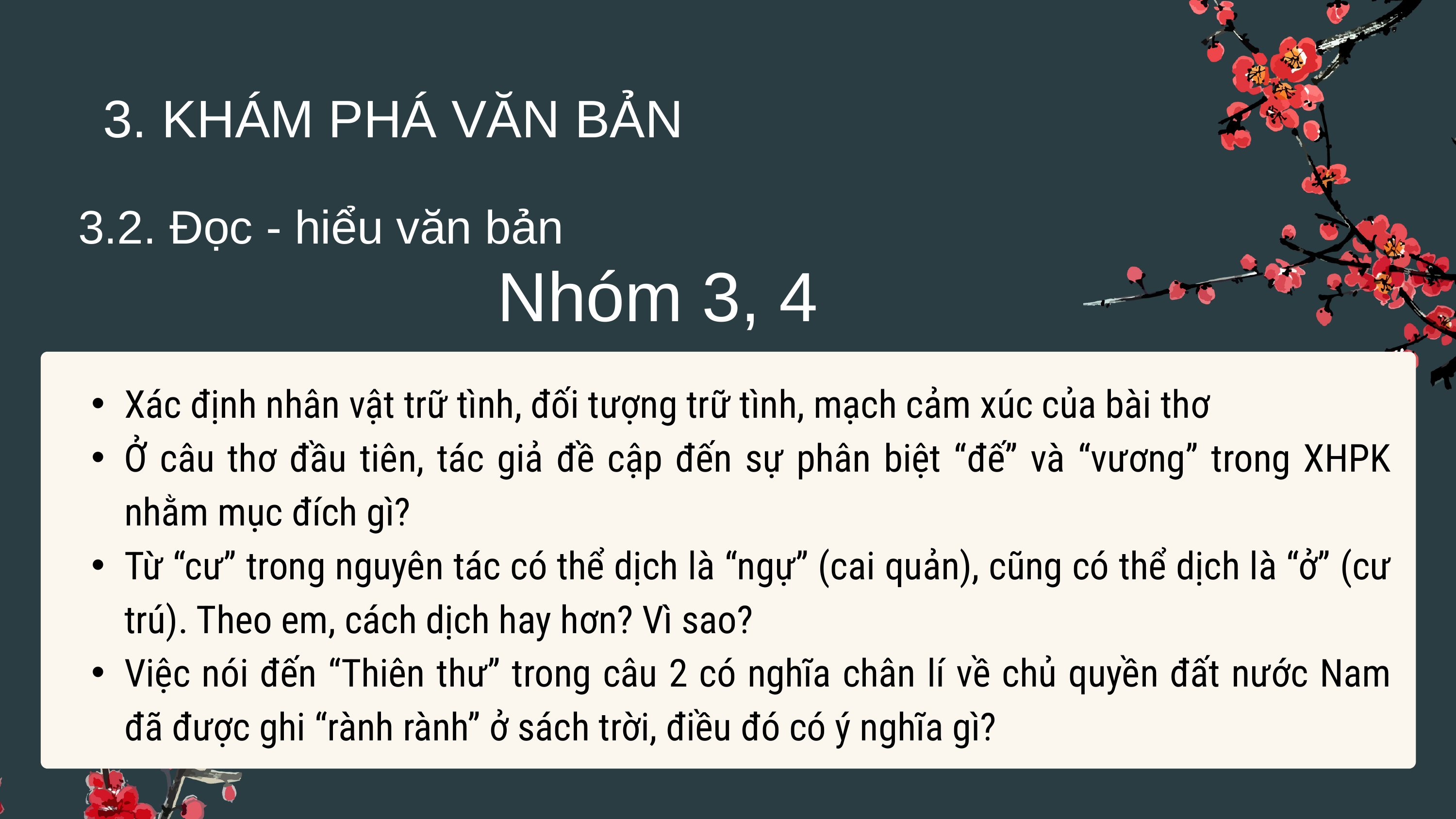

3. KHÁM PHÁ VĂN BẢN
3.2. Đọc - hiểu văn bản
Nhóm 3, 4

Xác định nhân vật trữ tình, đối tượng trữ tình, mạch cảm xúc của bài thơ
Ở câu thơ đầu tiên, tác giả đề cập đến sự phân biệt “đế” và “vương” trong XHPK nhằm mục đích gì?
Từ “cư” trong nguyên tác có thể dịch là “ngự” (cai quản), cũng có thể dịch là “ở” (cư trú). Theo em, cách dịch hay hơn? Vì sao?
Việc nói đến “Thiên thư” trong câu 2 có nghĩa chân lí về chủ quyền đất nước Nam đã được ghi “rành rành” ở sách trời, điều đó có ý nghĩa gì?